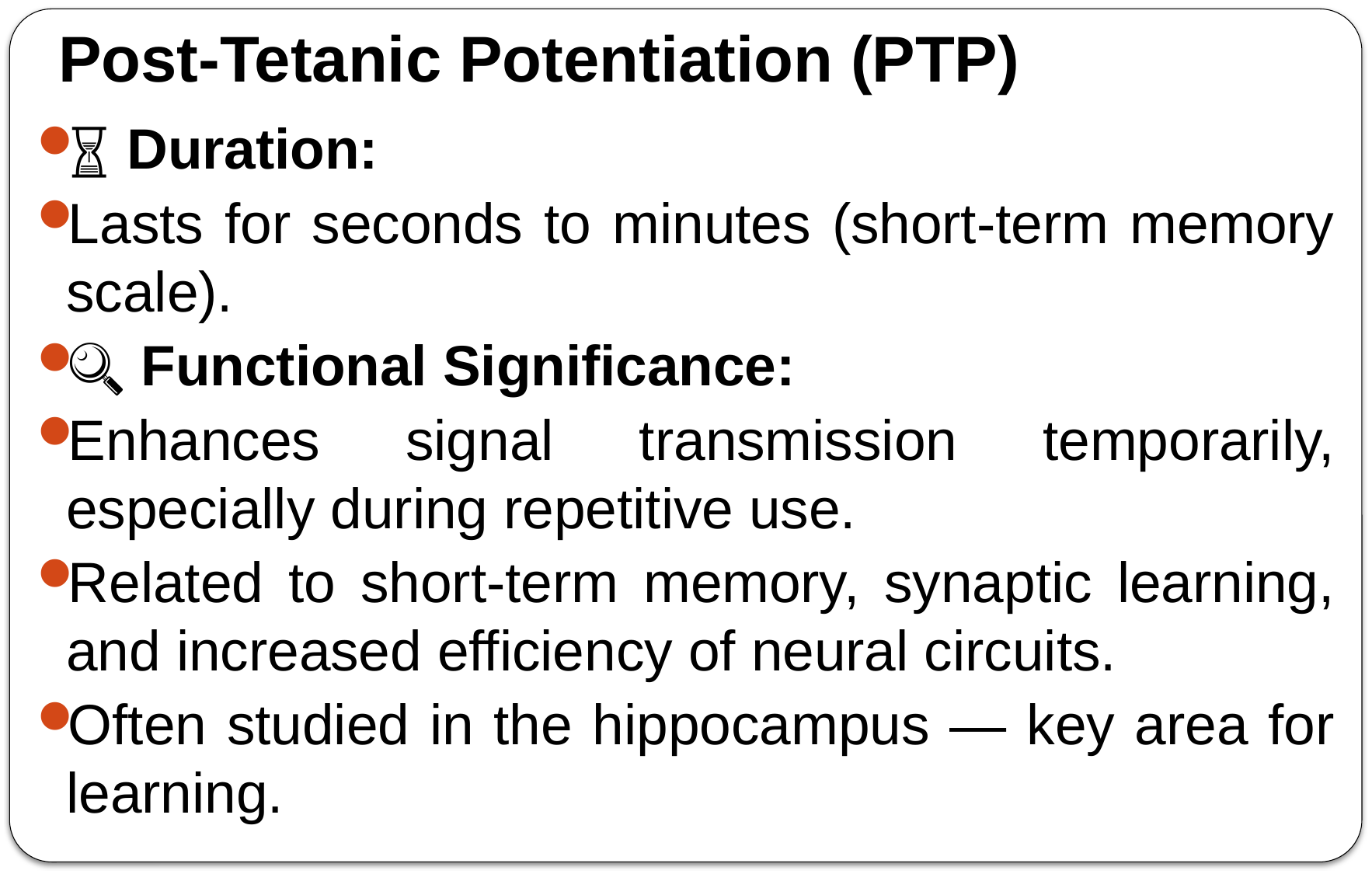

# Post-Tetanic Potentiation (PTP)
⏳ Duration:
Lasts for seconds to minutes (short-term memory scale).
🔍 Functional Significance:
Enhances signal transmission temporarily, especially during repetitive use.
Related to short-term memory, synaptic learning, and increased efficiency of neural circuits.
Often studied in the hippocampus — key area for learning.